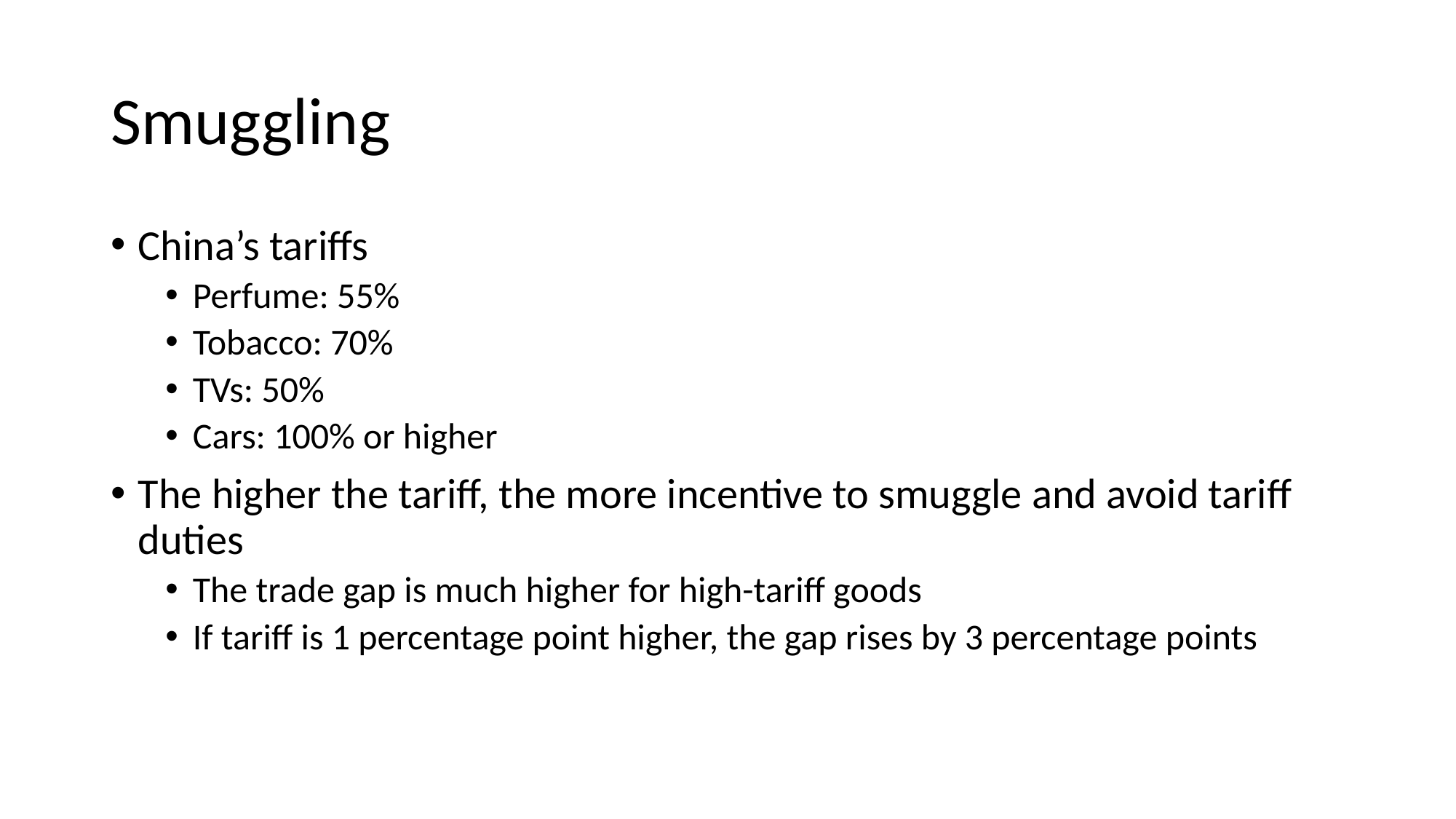

# Smuggling
China’s tariffs
Perfume: 55%
Tobacco: 70%
TVs: 50%
Cars: 100% or higher
The higher the tariff, the more incentive to smuggle and avoid tariff duties
The trade gap is much higher for high-tariff goods
If tariff is 1 percentage point higher, the gap rises by 3 percentage points